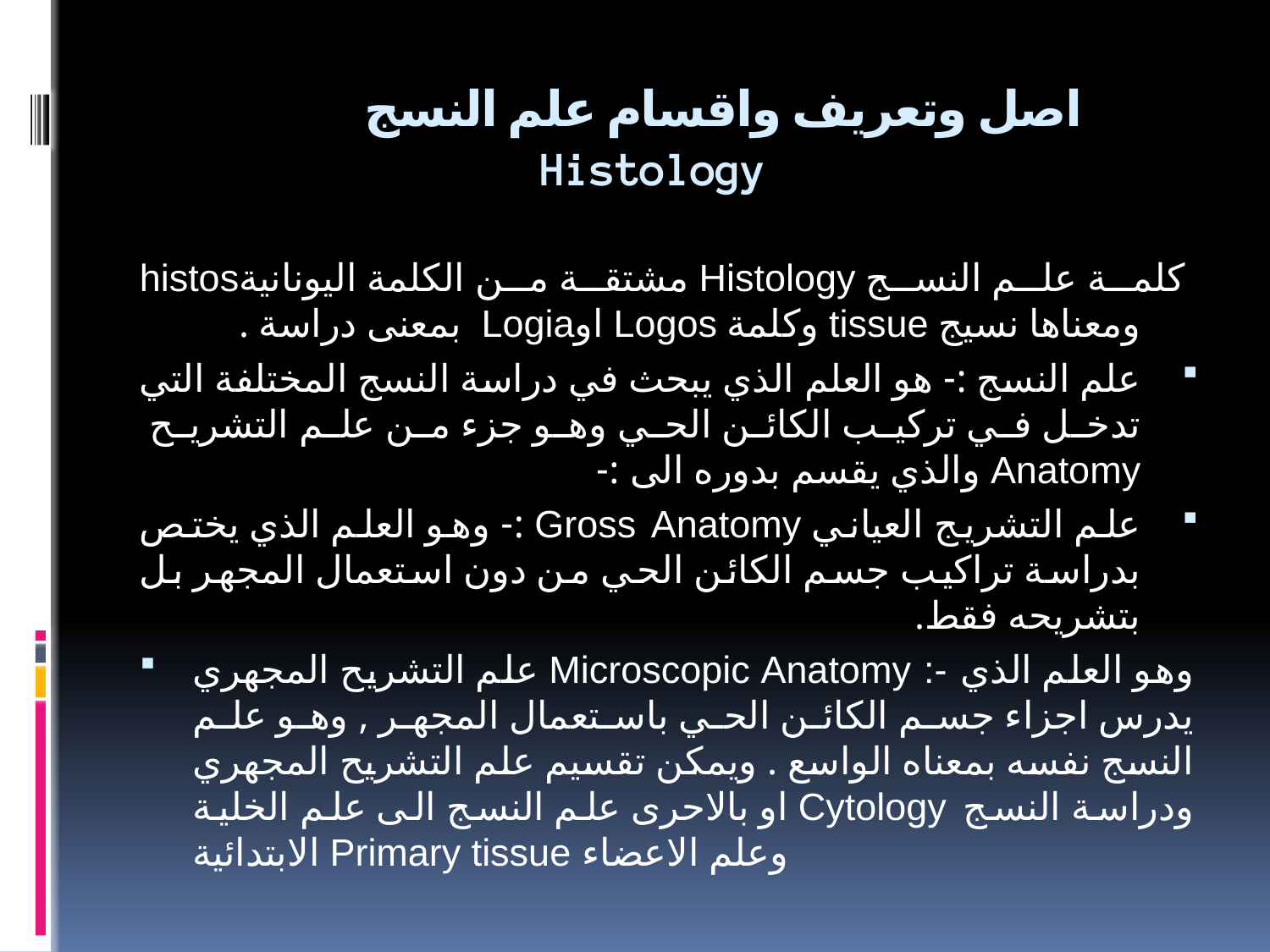

# اصل وتعريف واقسام علم النسج Histology
كلمة علم النسج Histology مشتقة من الكلمة اليونانيةhistos ومعناها نسيج tissue وكلمة Logos اوLogia  بمعنى دراسة .
علم النسج :- هو العلم الذي يبحث في دراسة النسج المختلفة التي تدخل في تركيب الكائن الحي وهو جزء من علم التشريح  Anatomy والذي يقسم بدوره الى :-
علم التشريج العياني Gross Anatomy :- وهو العلم الذي يختص بدراسة تراكيب جسم الكائن الحي من دون استعمال المجهر بل بتشريحه فقط.
علم التشريح المجهري Microscopic Anatomy :- وهو العلم الذي يدرس اجزاء جسم الكائن الحي باستعمال المجهر , وهو علم النسج نفسه بمعناه الواسع . ويمكن تقسيم علم التشريح المجهري او بالاحرى علم النسج الى علم الخلية Cytology ودراسة النسج الابتدائية Primary tissue وعلم الاعضاء